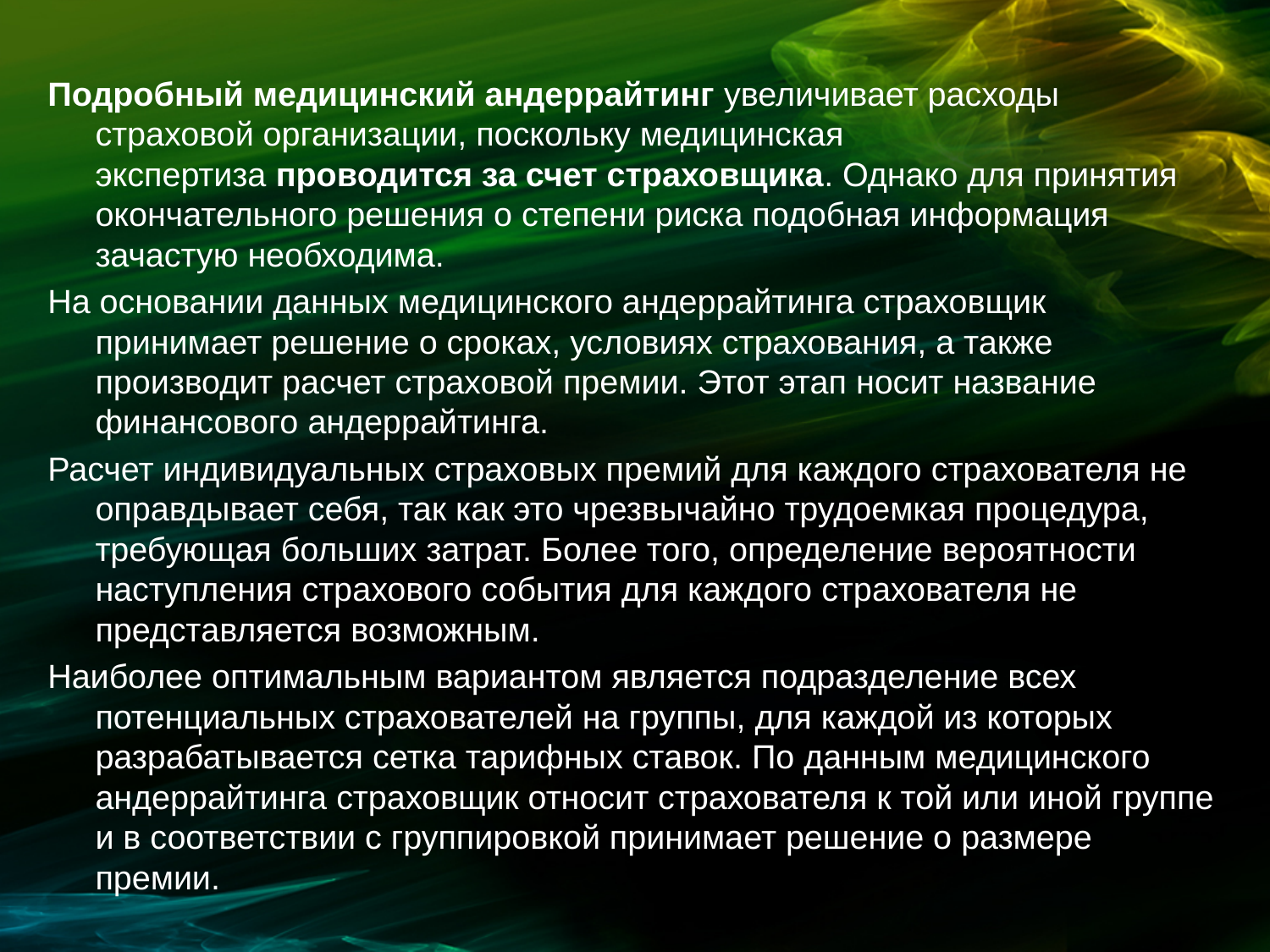

Подробный медицинский андеррайтинг увеличивает расходы страховой организации, поскольку медицинская экспертиза проводится за счет страховщика. Однако для принятия окончательного решения о степени риска подобная информация зачастую необходима.
На основании данных медицинского андеррайтинга страховщик принимает решение о сроках, условиях страхования, а также производит расчет страховой премии. Этот этап носит название финансового андеррайтинга.
Расчет индивидуальных страховых премий для каждого страхователя не оправдывает себя, так как это чрезвычайно трудоемкая процедура, требующая больших затрат. Более того, определение вероятности наступления страхового события для каждого страхователя не представляется возможным.
Наиболее оптимальным вариантом является подразделение всех потенциальных страхователей на группы, для каждой из которых разрабатывается сетка тарифных ставок. По данным медицинского андеррайтинга страховщик относит страхователя к той или иной группе и в соответствии с группировкой принимает решение о размере премии.